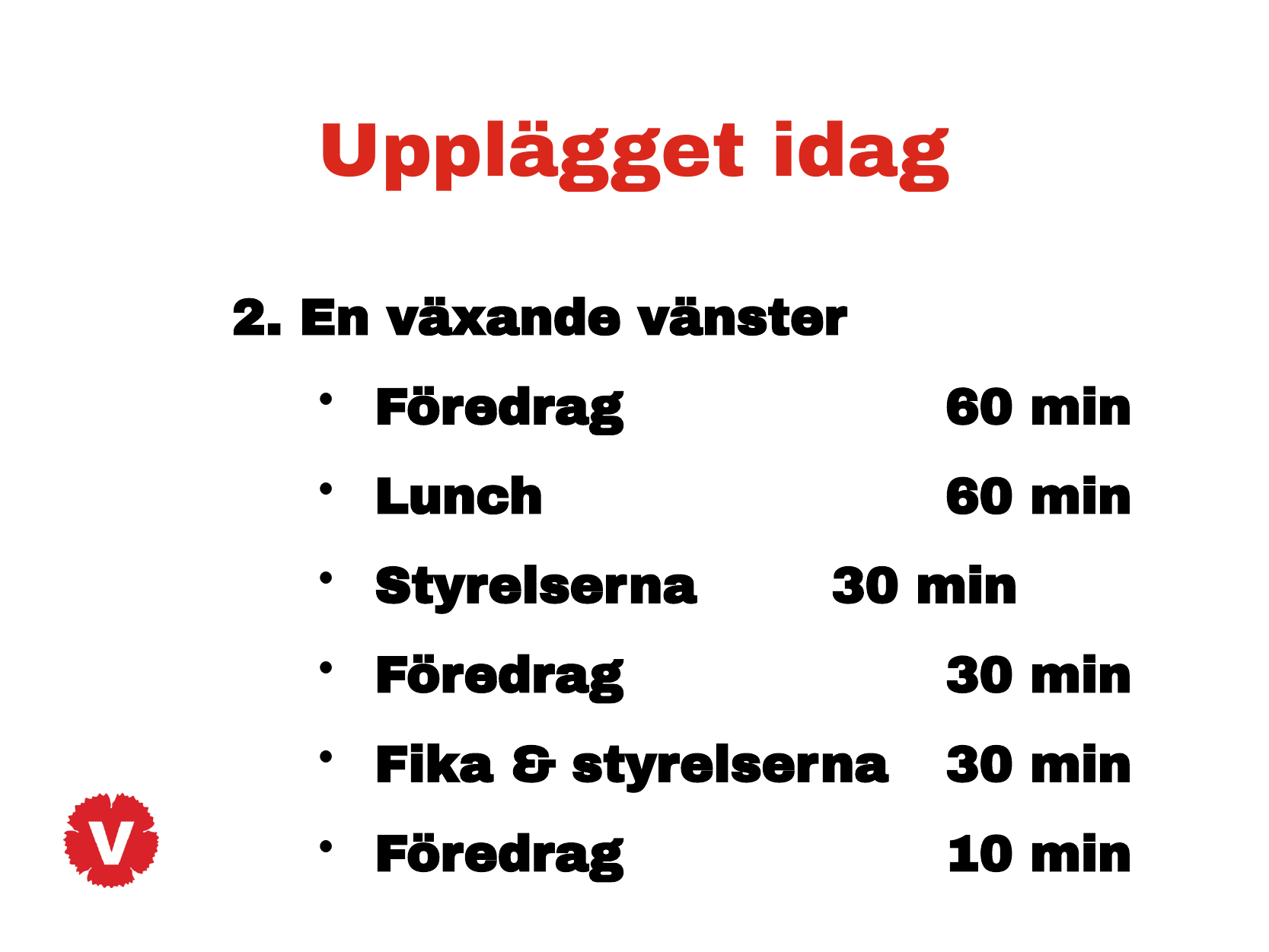

Upplägget idag
2. En växande vänster
Föredrag 			60 min
Lunch				60 min
Styrelserna		30 min
Föredrag 			30 min
Fika & styrelserna	30 min
Föredrag 			10 min